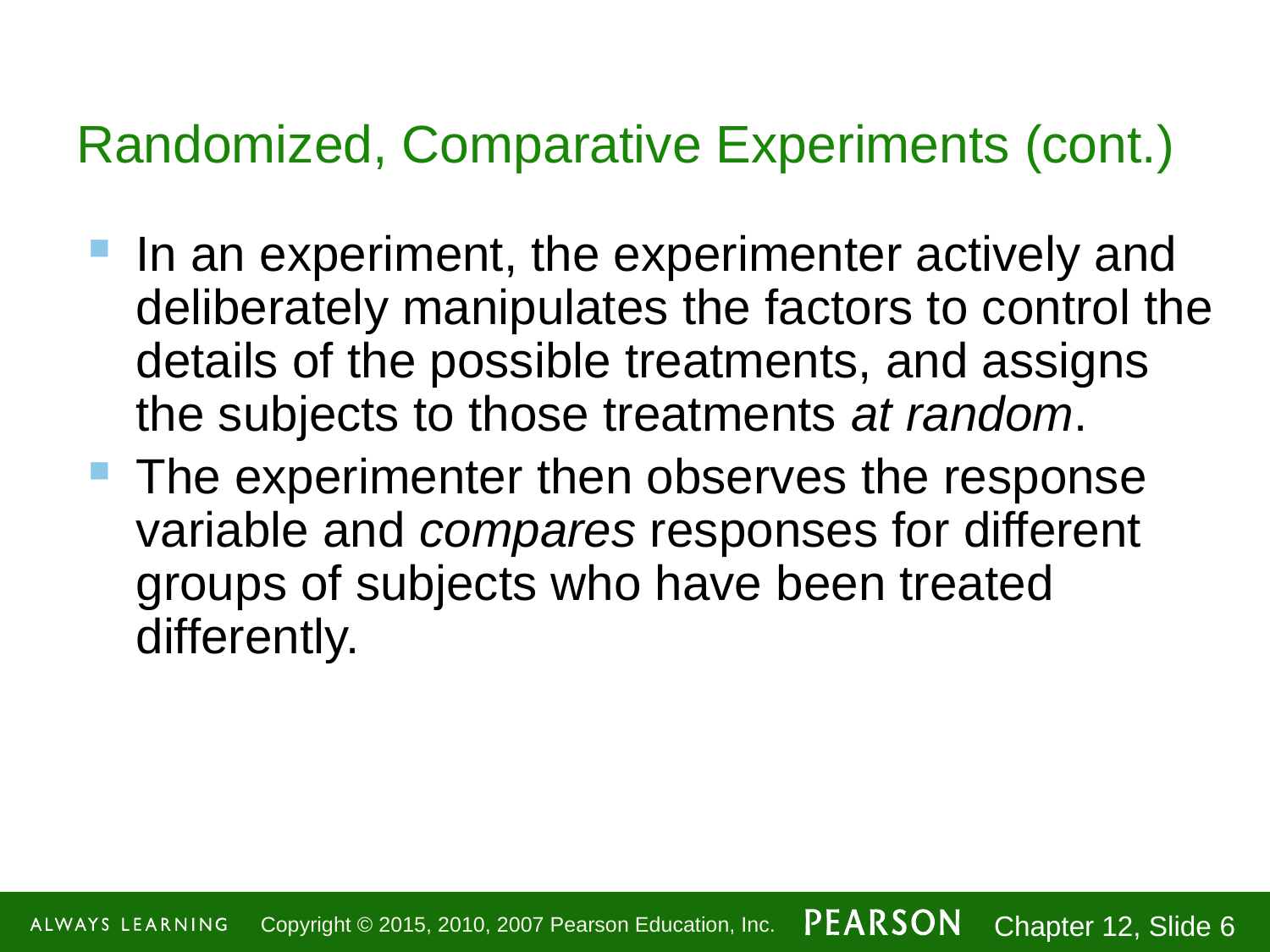

# Randomized, Comparative Experiments (cont.)
In an experiment, the experimenter actively and deliberately manipulates the factors to control the details of the possible treatments, and assigns the subjects to those treatments at random.
The experimenter then observes the response variable and compares responses for different groups of subjects who have been treated differently.